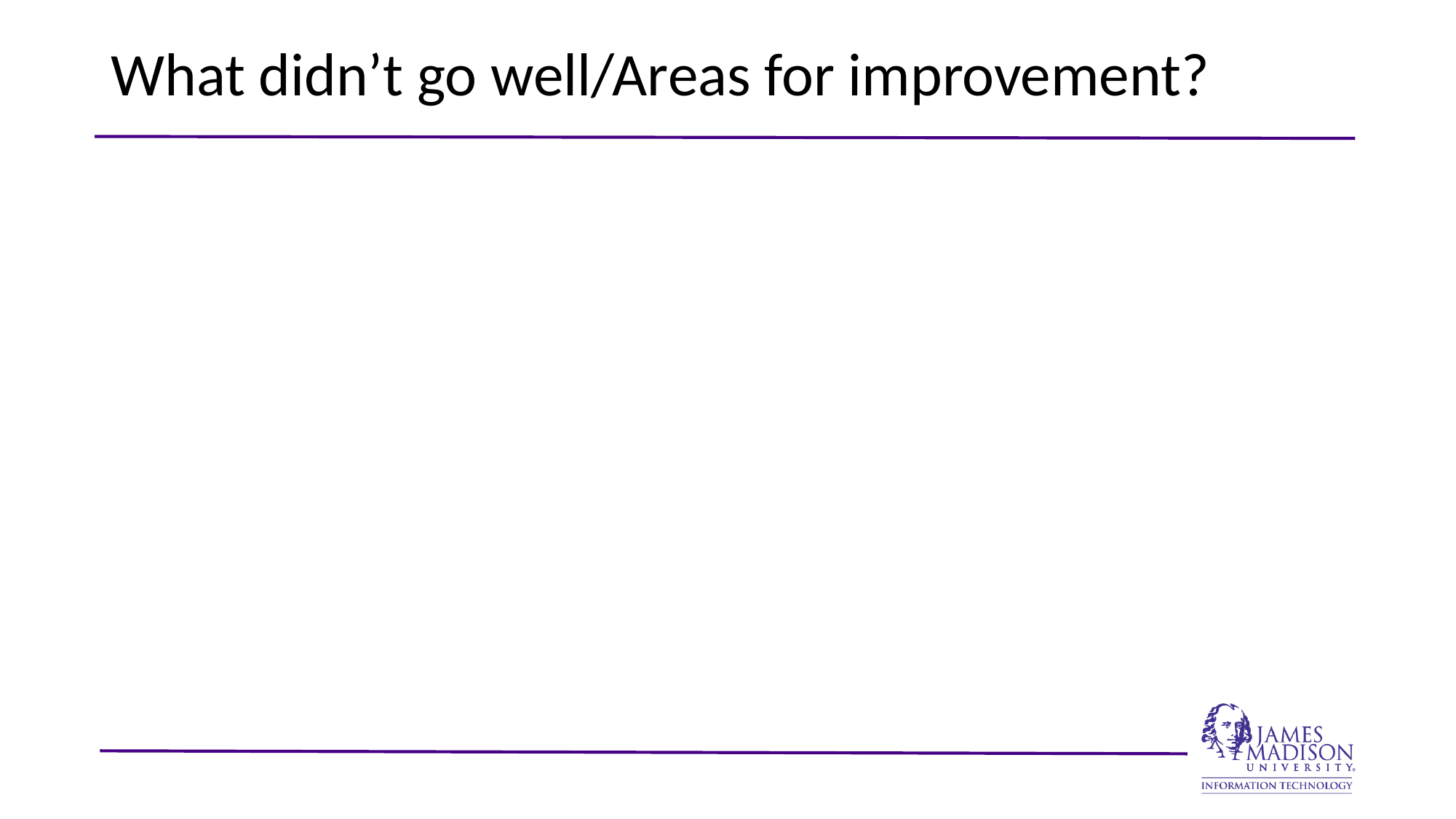

# What didn’t go well/Areas for improvement?